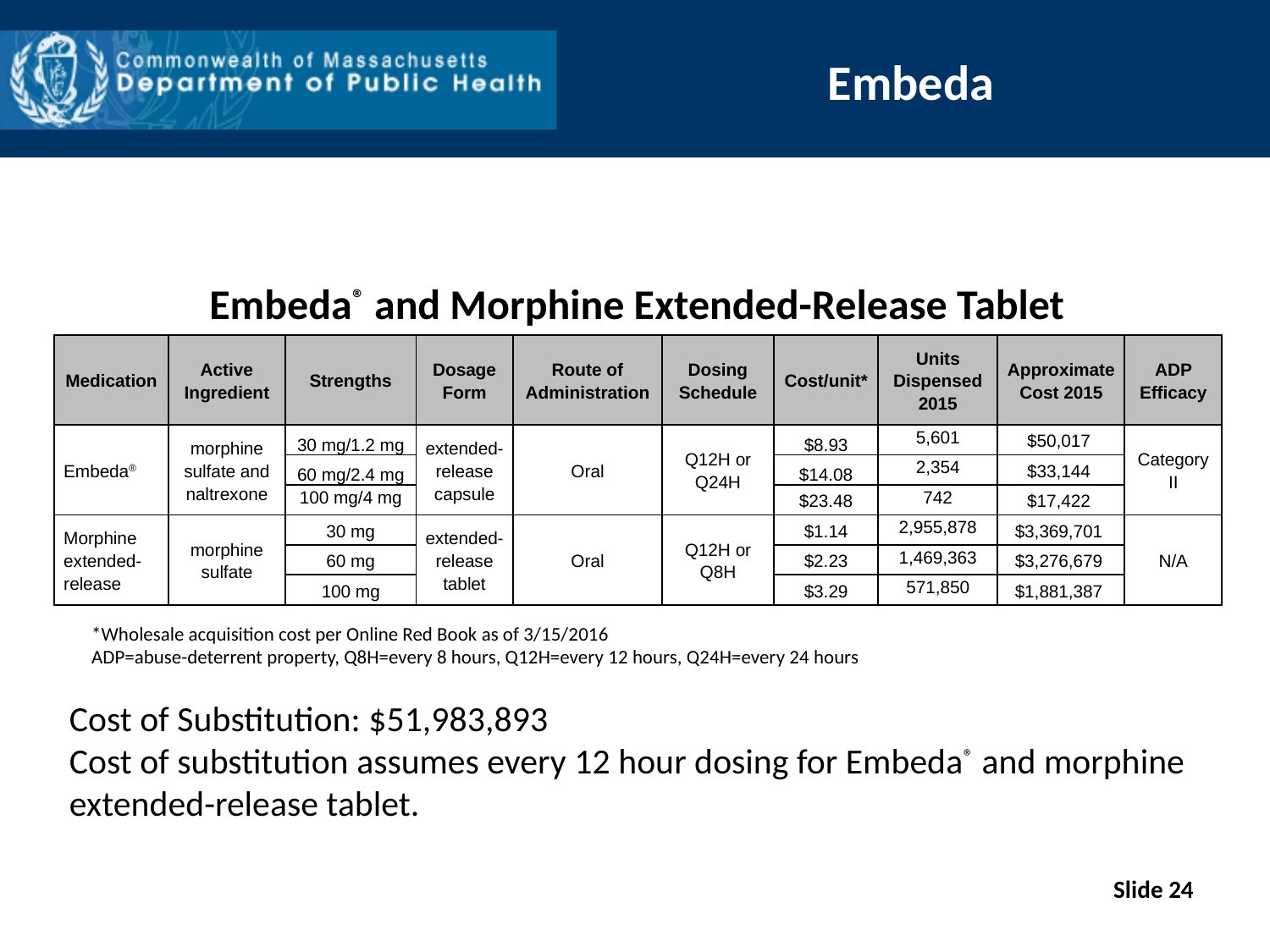

# Embeda
Embeda® and Morphine Extended-Release Tablet
| Medication | Active Ingredient | Strengths | Dosage Form | Route of Administration | Dosing Schedule | Cost/unit\* | Units Dispensed 2015 | Approximate Cost 2015 | ADP Efficacy |
| --- | --- | --- | --- | --- | --- | --- | --- | --- | --- |
| Embeda® | morphine sulfate and naltrexone | 30 mg/1.2 mg | extended-release capsule | Oral | Q12H or Q24H | $8.93 | 5,601 | $50,017 | Category II |
|  |  | 60 mg/2.4 mg |  |  |  | $14.08 | 2,354 | $33,144 |  |
|  |  | 100 mg/4 mg |  |  |  | $23.48 | 742 | $17,422 |  |
| Morphine extended-release | morphine sulfate | 30 mg | extended-release tablet | Oral | Q12H or Q8H | $1.14 | 2,955,878 | $3,369,701 | N/A |
|  |  | 60 mg |  |  |  | $2.23 | 1,469,363 | $3,276,679 |  |
|  |  | 100 mg |  |  |  | $3.29 | 571,850 | $1,881,387 |  |
*Wholesale acquisition cost per Online Red Book as of 3/15/2016
ADP=abuse-deterrent property, Q8H=every 8 hours, Q12H=every 12 hours, Q24H=every 24 hours
Cost of Substitution: $51,983,893
Cost of substitution assumes every 12 hour dosing for Embeda® and morphine extended-release tablet.
Slide 24